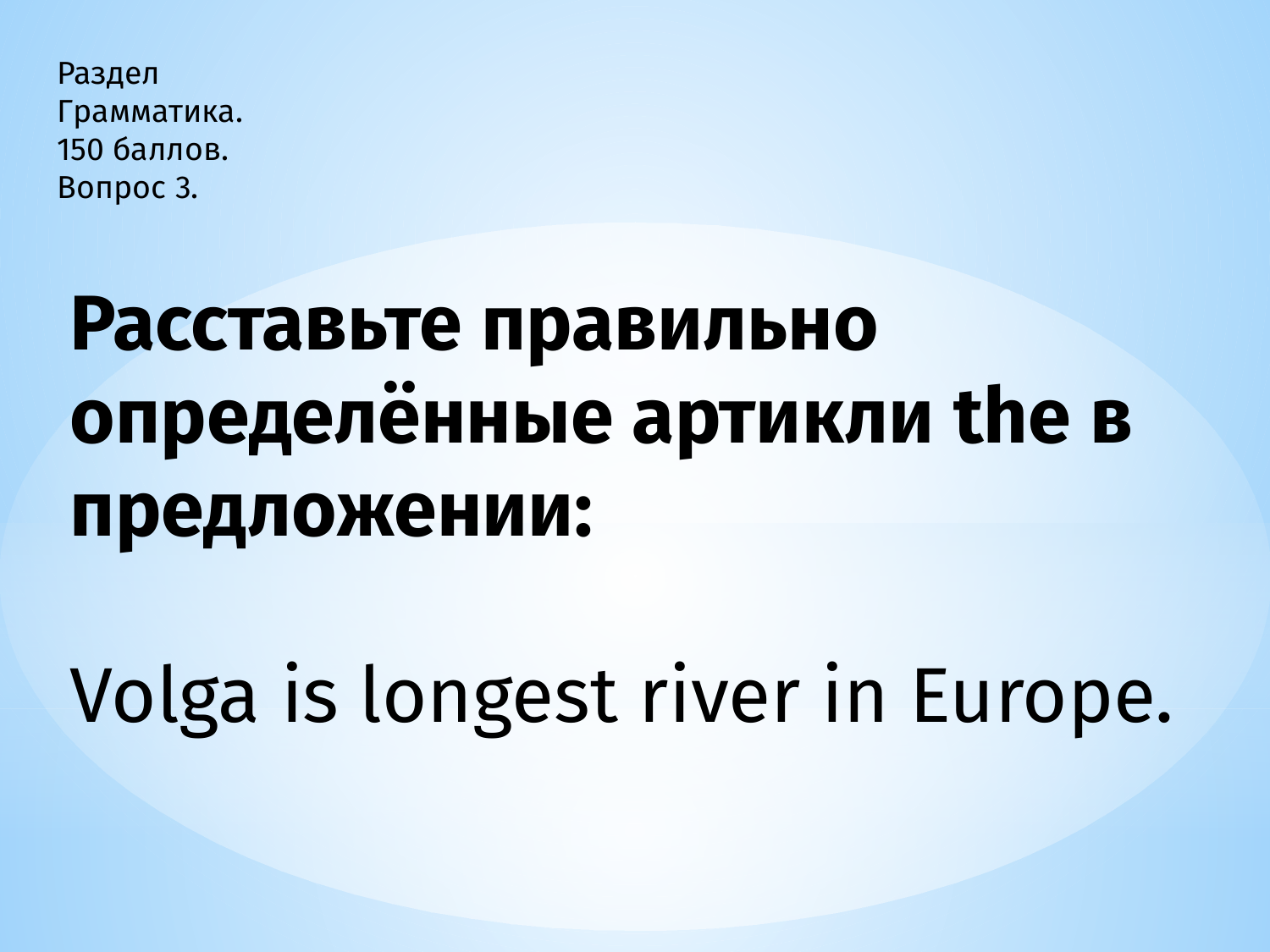

Раздел
Грамматика.
150 баллов.
Вопрос 3.
Расставьте правильно определённые артикли the в предложении:

Volga is longest river in Europe.